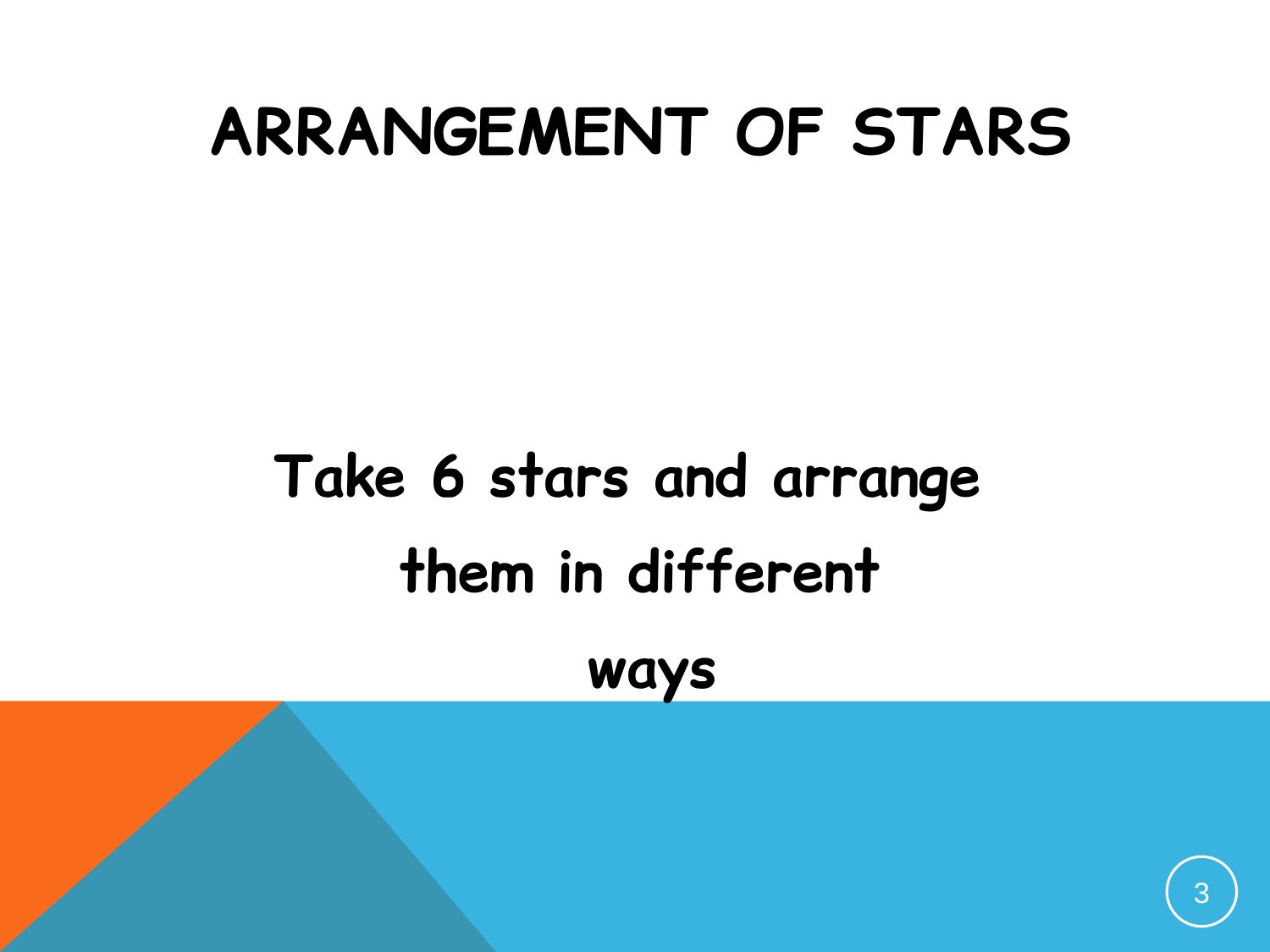

ARRANGEMENT OF STARS
Take 6 stars and arrange
them in different
 ways
3